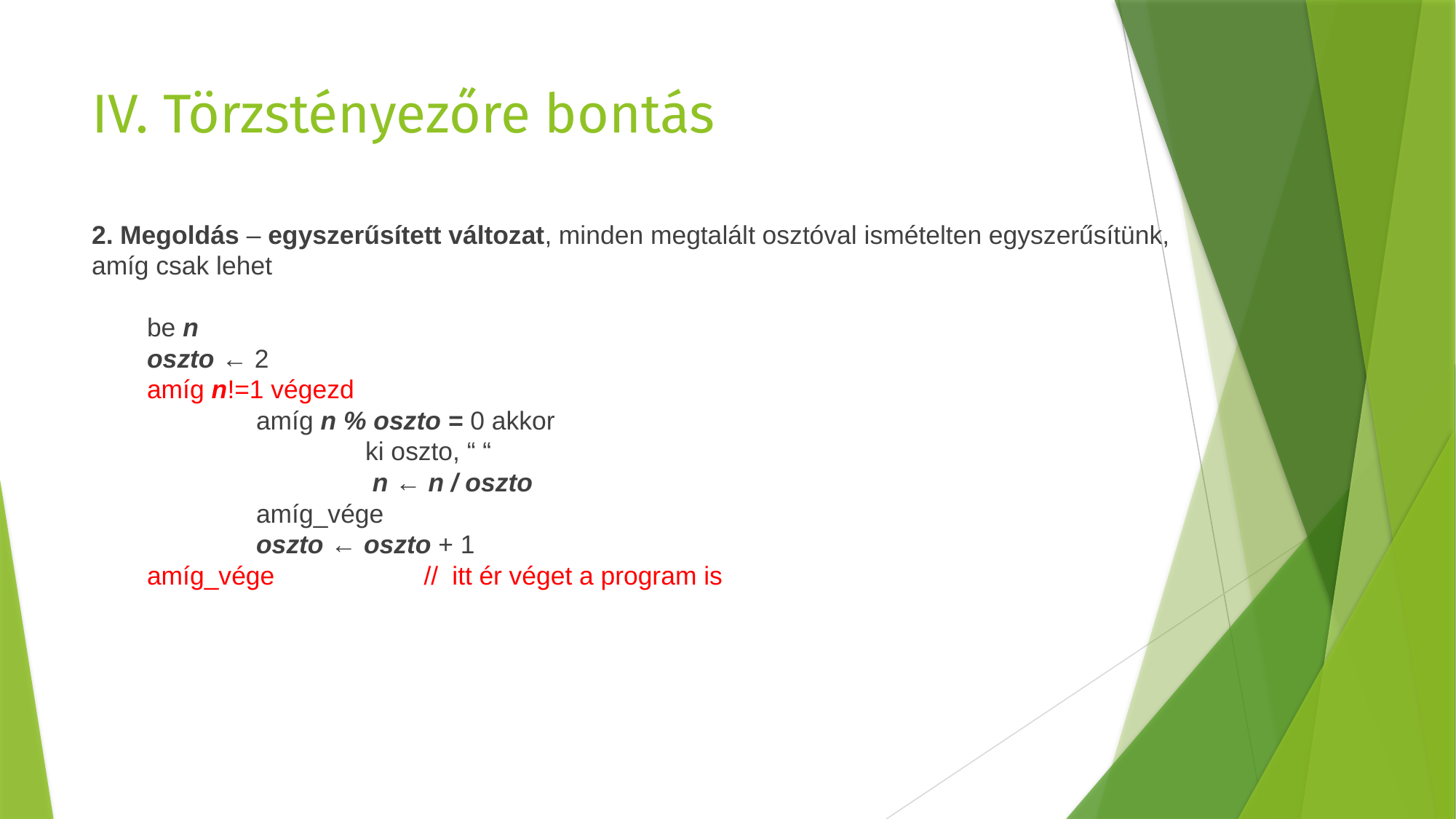

# IV. Törzstényezőre bontás
2. Megoldás – egyszerűsített változat, minden megtalált osztóval ismételten egyszerűsítünk,
amíg csak lehet

be n
oszto ← 2
amíg n!=1 végezd
	amíg n % oszto = 0 akkor
		ki oszto, “ “
		 n ← n / oszto
	amíg_vége
	oszto ← oszto + 1
amíg_vége                     //  itt ér véget a program is